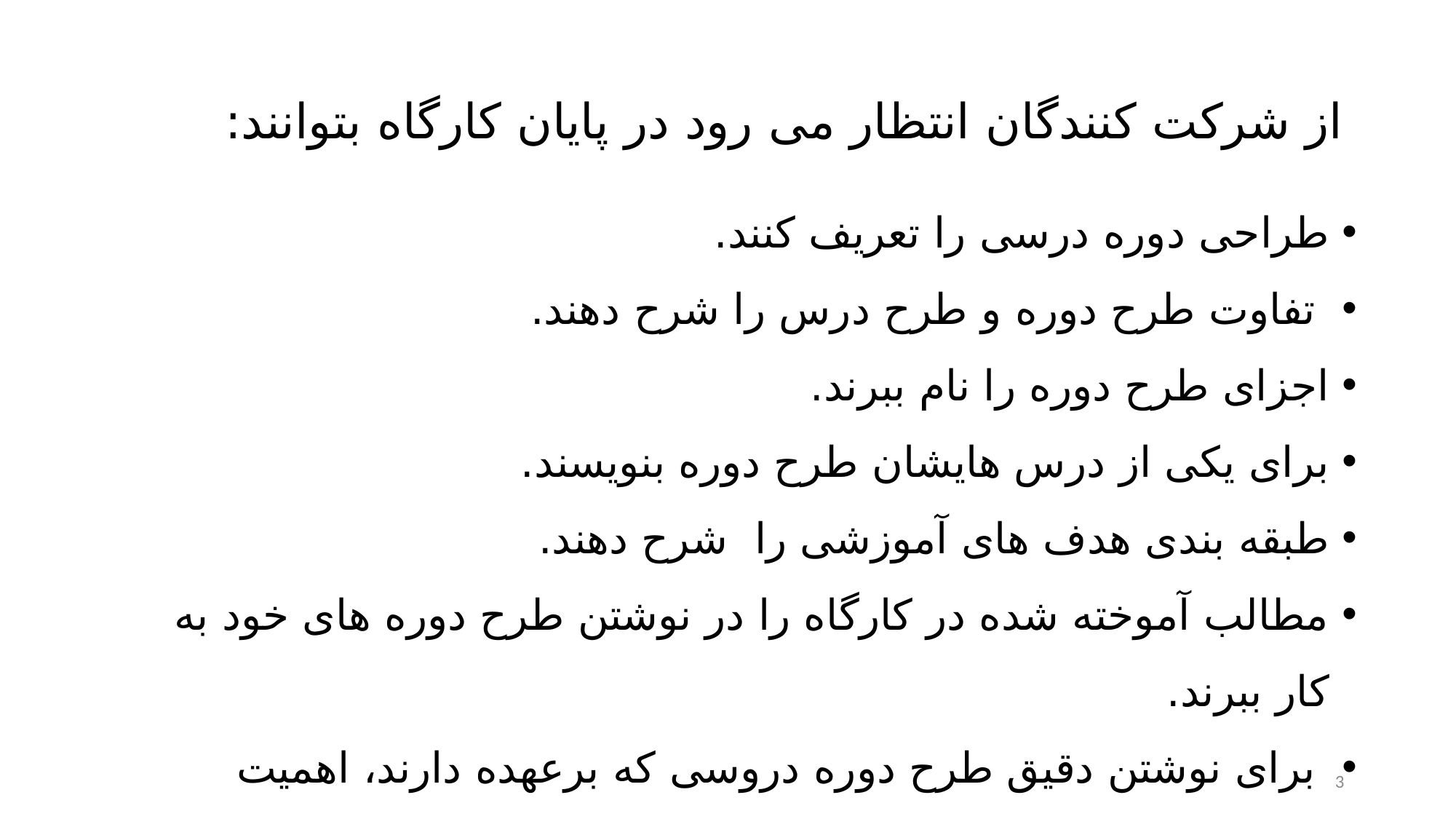

# از شرکت کنندگان انتظار می رود در پایان کارگاه بتوانند:
طراحی دوره درسی را تعریف کنند.
 تفاوت طرح دوره و طرح درس را شرح دهند.
اجزای طرح دوره را نام ببرند.
برای یکی از درس هایشان طرح دوره بنویسند.
طبقه بندی هدف های آموزشی را  شرح دهند.
مطالب آموخته شده در کارگاه را در نوشتن طرح دوره های خود به کار ببرند.
 برای نوشتن دقیق طرح دوره دروسی که برعهده دارند، اهمیت قائل شوند.

3